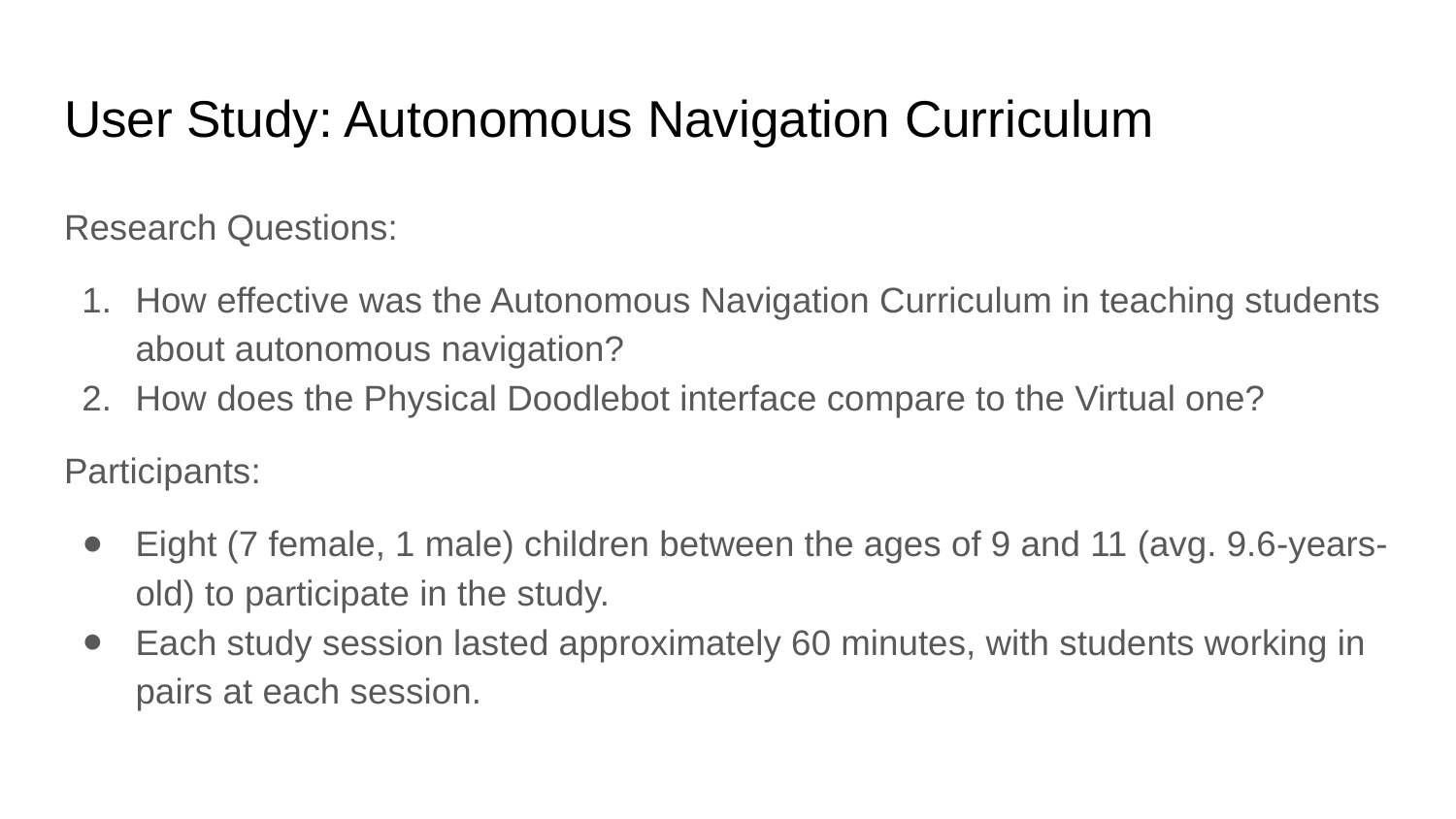

# User Study: Autonomous Navigation Curriculum
Research Questions:
How effective was the Autonomous Navigation Curriculum in teaching students about autonomous navigation?
How does the Physical Doodlebot interface compare to the Virtual one?
Participants:
Eight (7 female, 1 male) children between the ages of 9 and 11 (avg. 9.6-years-old) to participate in the study.
Each study session lasted approximately 60 minutes, with students working in pairs at each session.